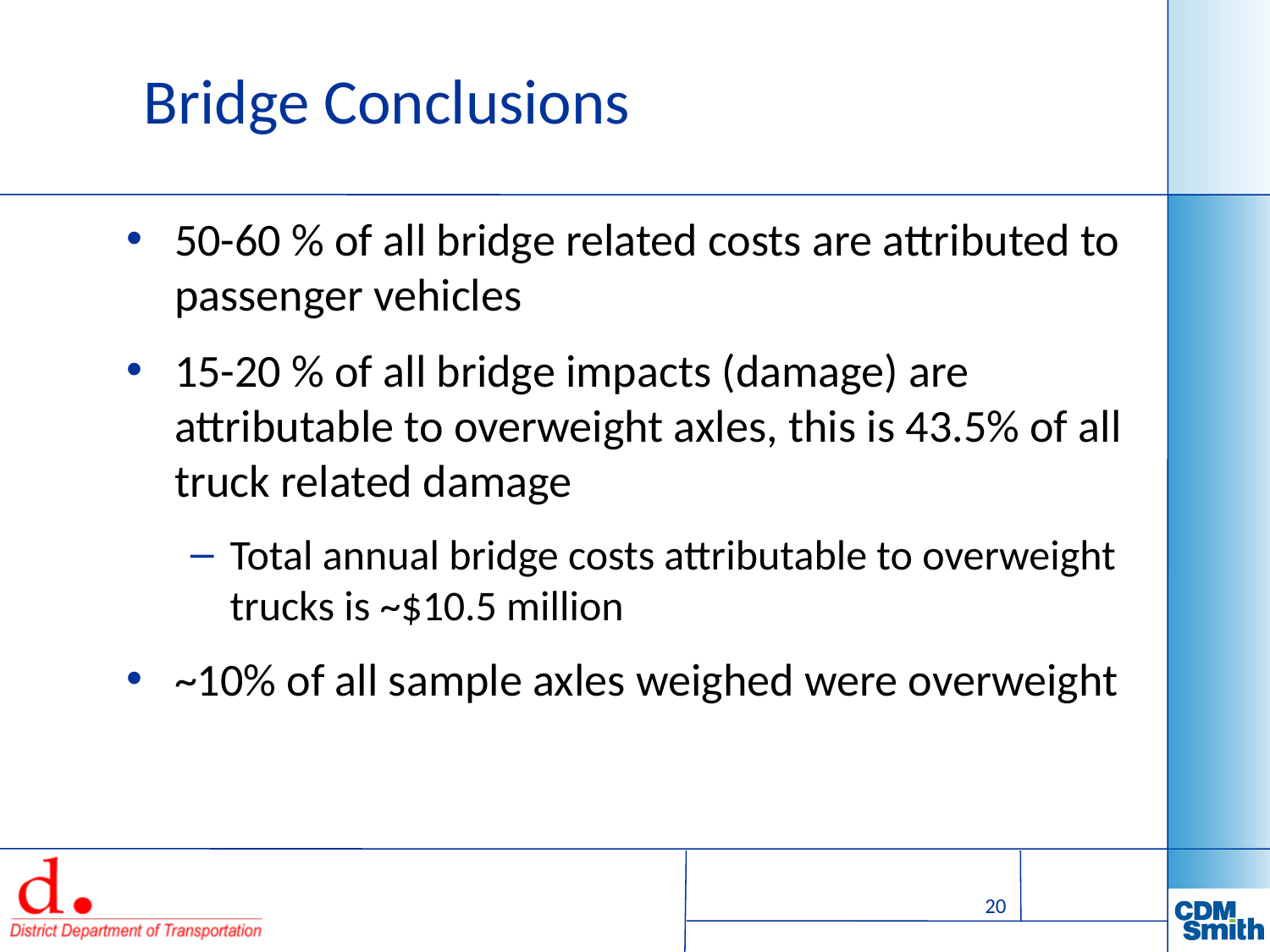

# Bridge Conclusions
50-60 % of all bridge related costs are attributed to passenger vehicles
15-20 % of all bridge impacts (damage) are attributable to overweight axles, this is 43.5% of all truck related damage
Total annual bridge costs attributable to overweight trucks is ~$10.5 million
~10% of all sample axles weighed were overweight
20